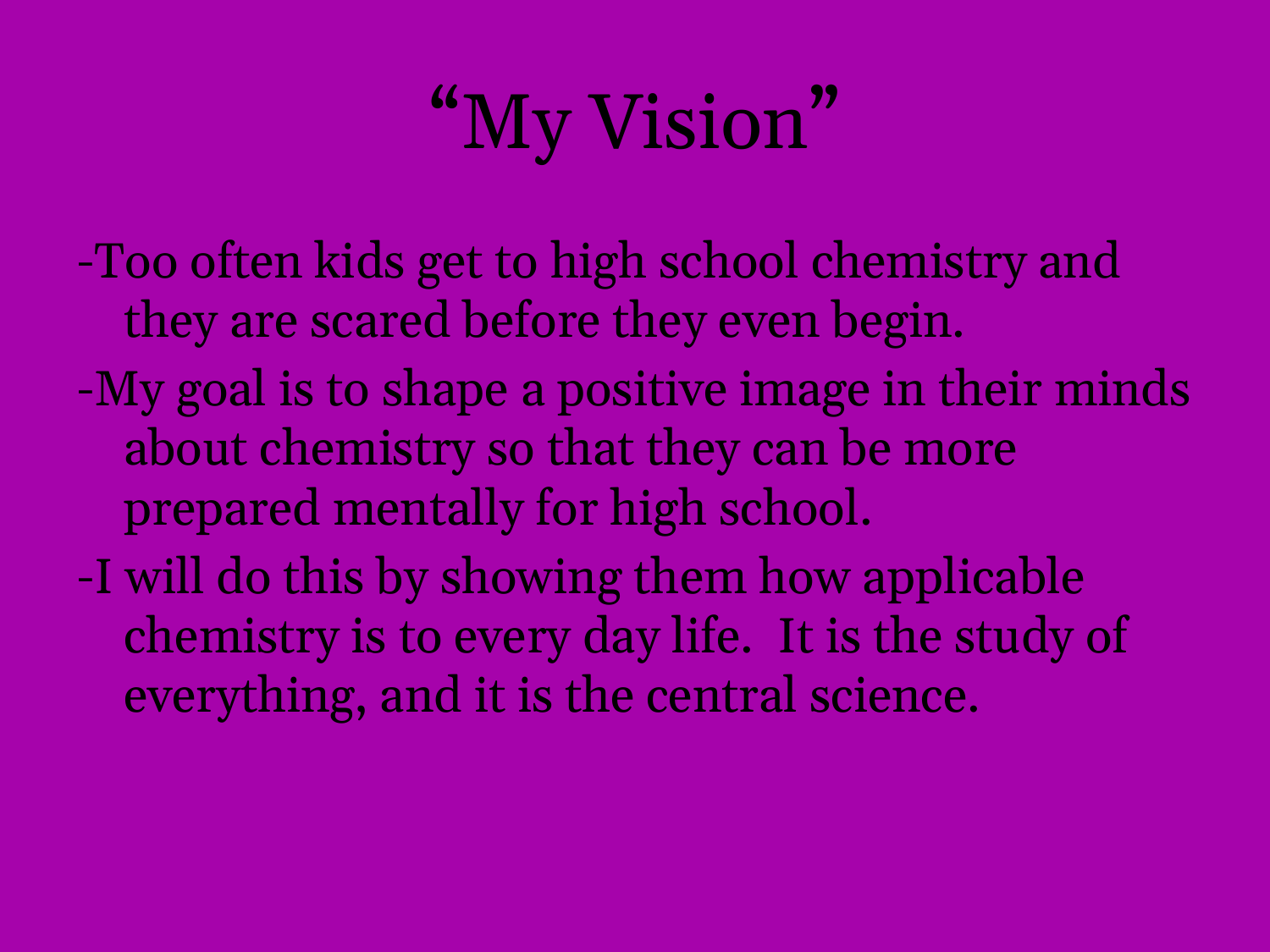

# “My Vision”
-Too often kids get to high school chemistry and they are scared before they even begin.
-My goal is to shape a positive image in their minds about chemistry so that they can be more prepared mentally for high school.
-I will do this by showing them how applicable chemistry is to every day life.  It is the study of everything, and it is the central science.